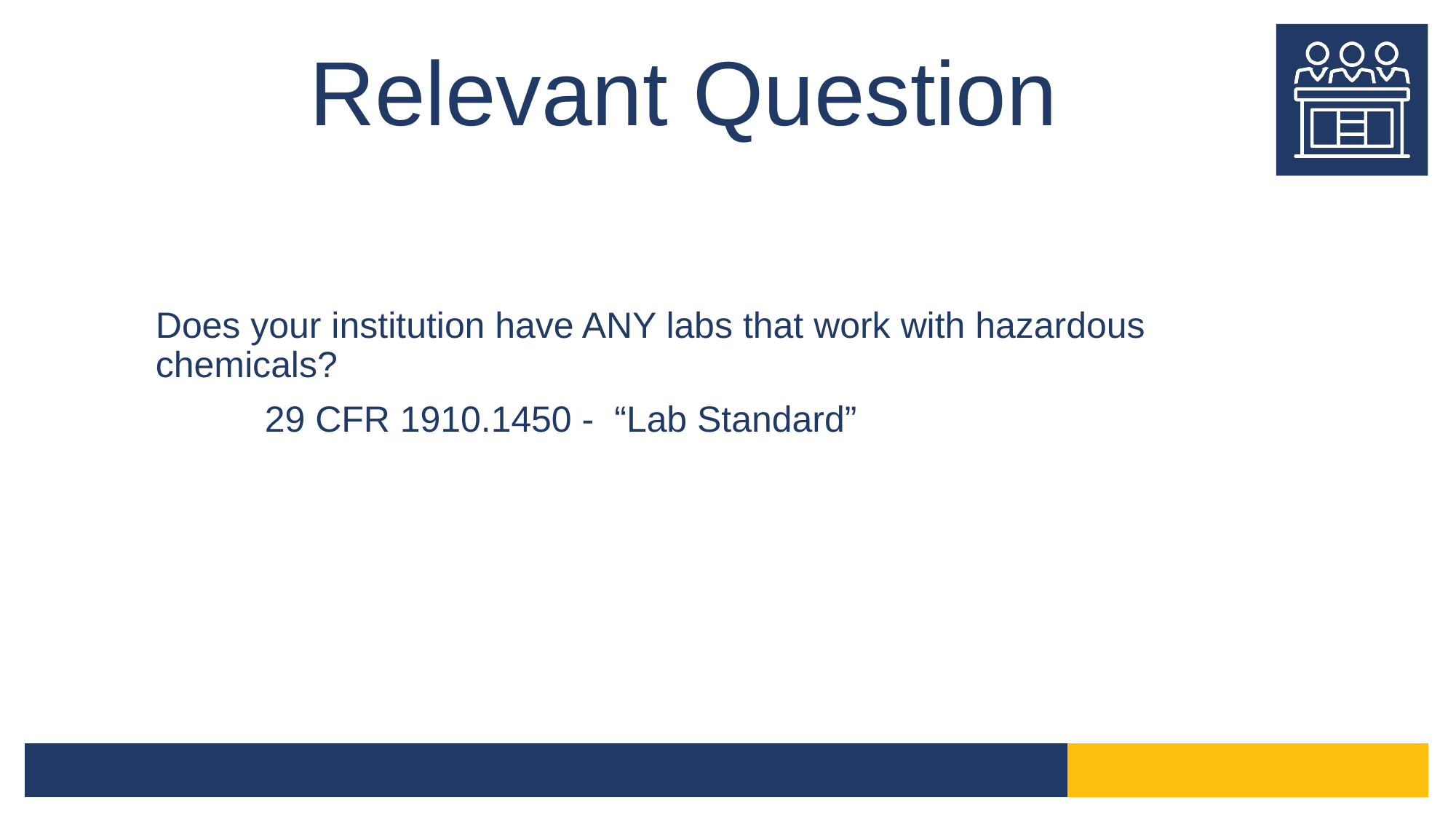

# Relevant Question

Does your institution have ANY labs that work with hazardous chemicals?
	29 CFR 1910.1450 -  “Lab Standard”